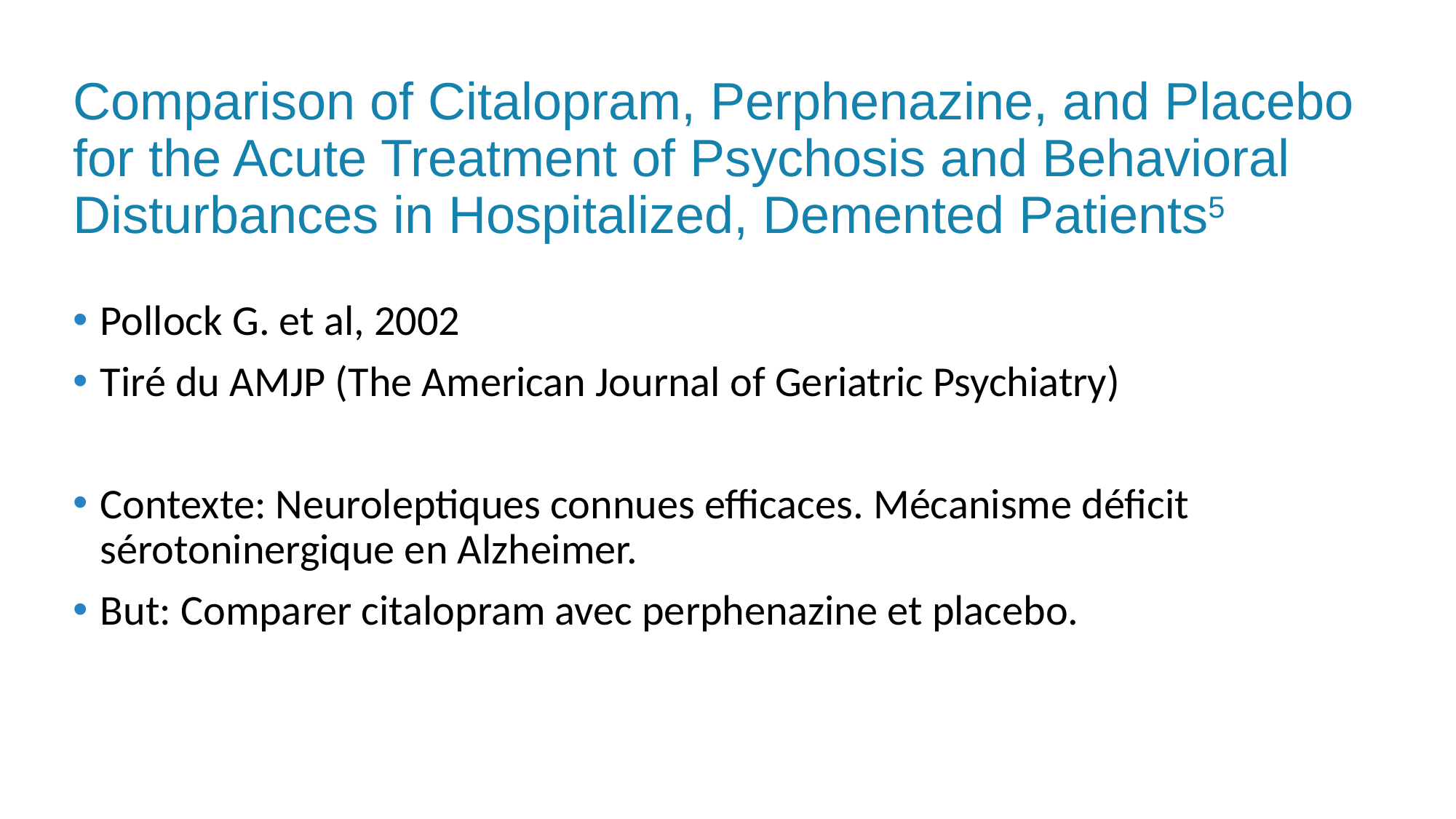

# Comparison of Citalopram, Perphenazine, and Placebo for the Acute Treatment of Psychosis and Behavioral Disturbances in Hospitalized, Demented Patients5
Pollock G. et al, 2002
Tiré du AMJP (The American Journal of Geriatric Psychiatry)

Contexte: Neuroleptiques connues efficaces. Mécanisme déficit sérotoninergique en Alzheimer.
But: Comparer citalopram avec perphenazine et placebo.